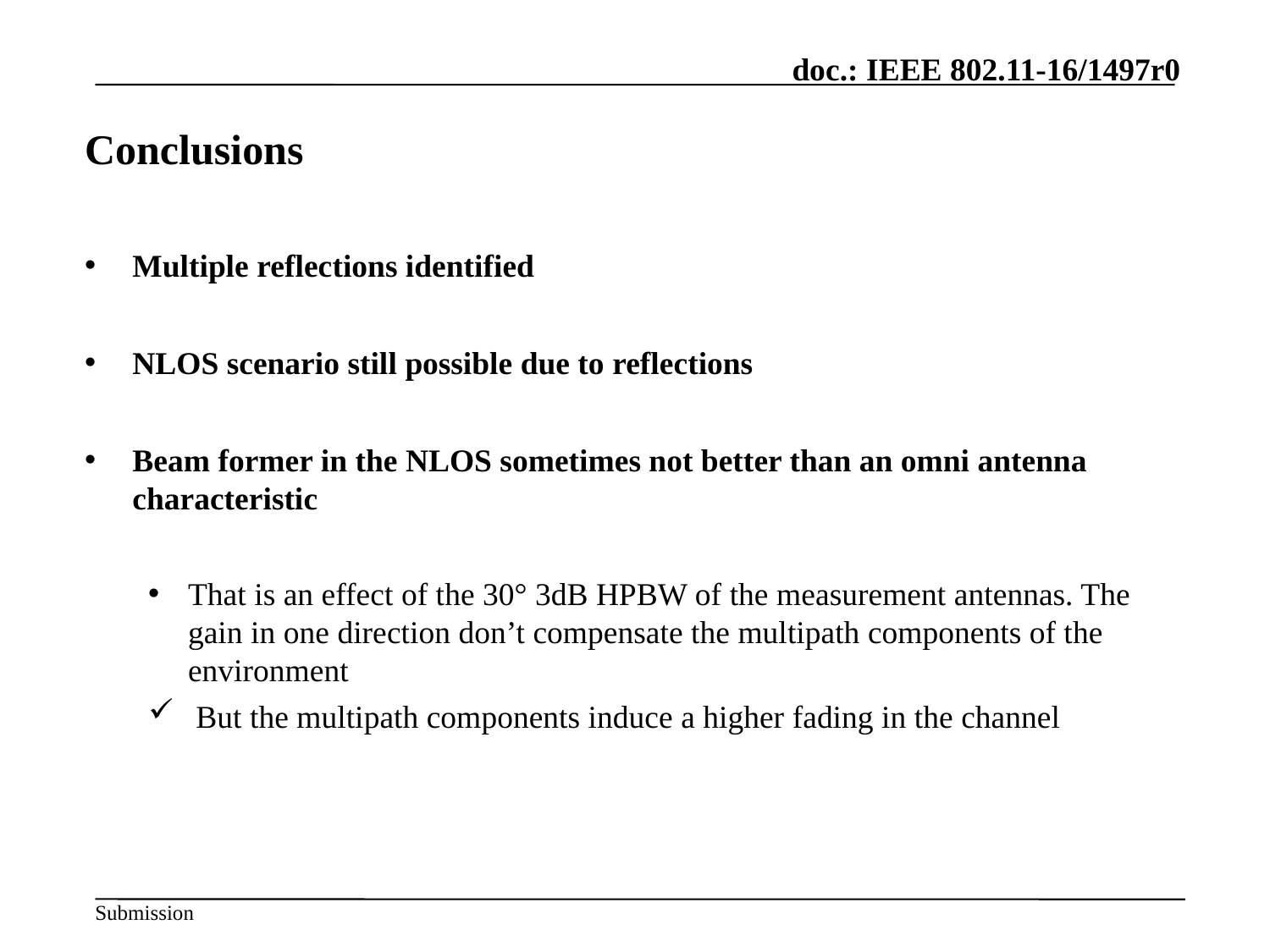

Conclusions

Multiple reflections identified

NLOS scenario still possible due to reflections

Beam former in the NLOS sometimes not better than an omni antenna characteristic

That is an effect of the 30° 3dB HPBW of the measurement antennas. The gain in one direction don’t compensate the multipath components of the environment
But the multipath components induce a higher fading in the channel